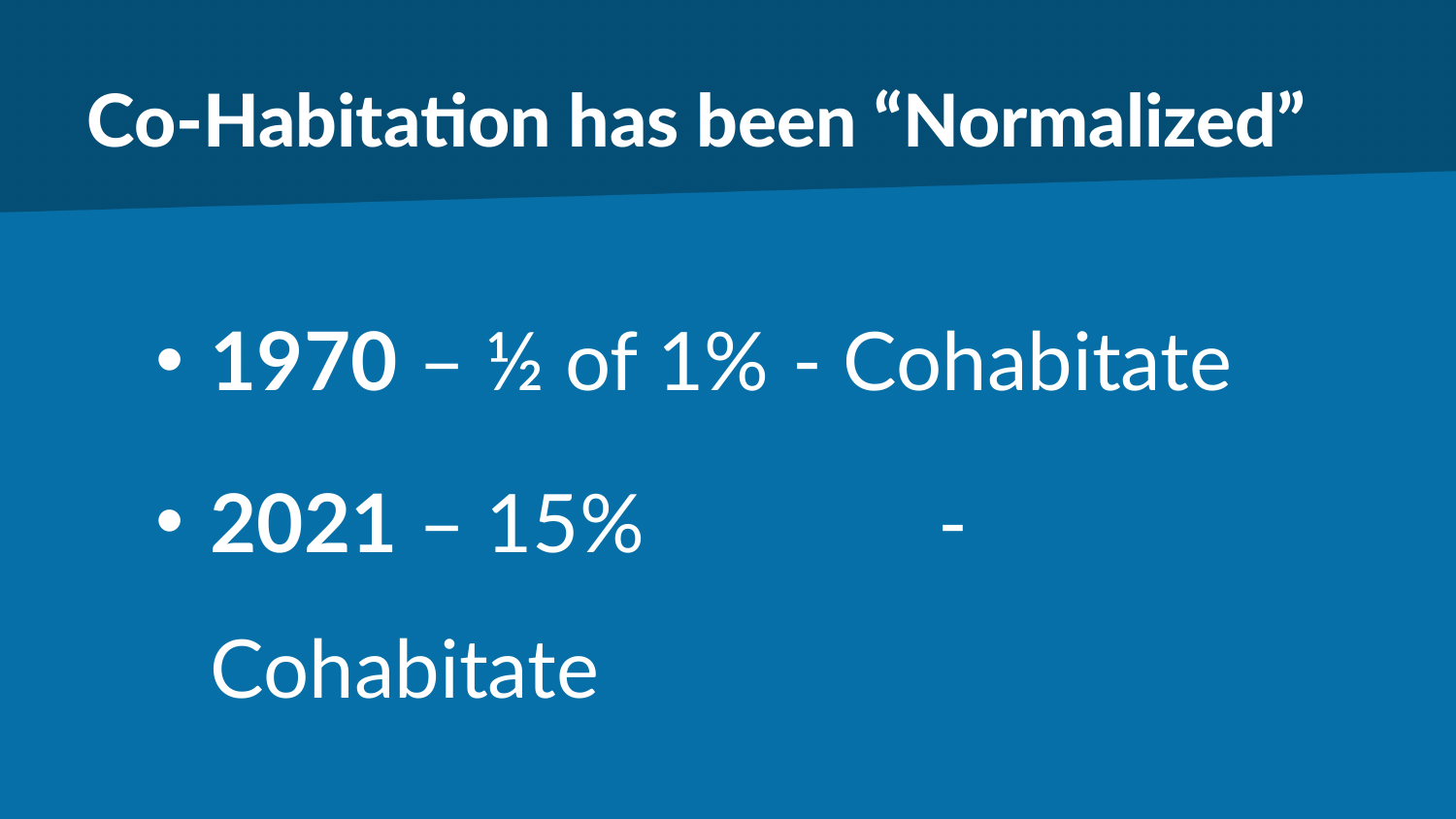

# Co-Habitation has been “Normalized”
1970 – ½ of 1% 	- Cohabitate
2021 – 15% 		- Cohabitate